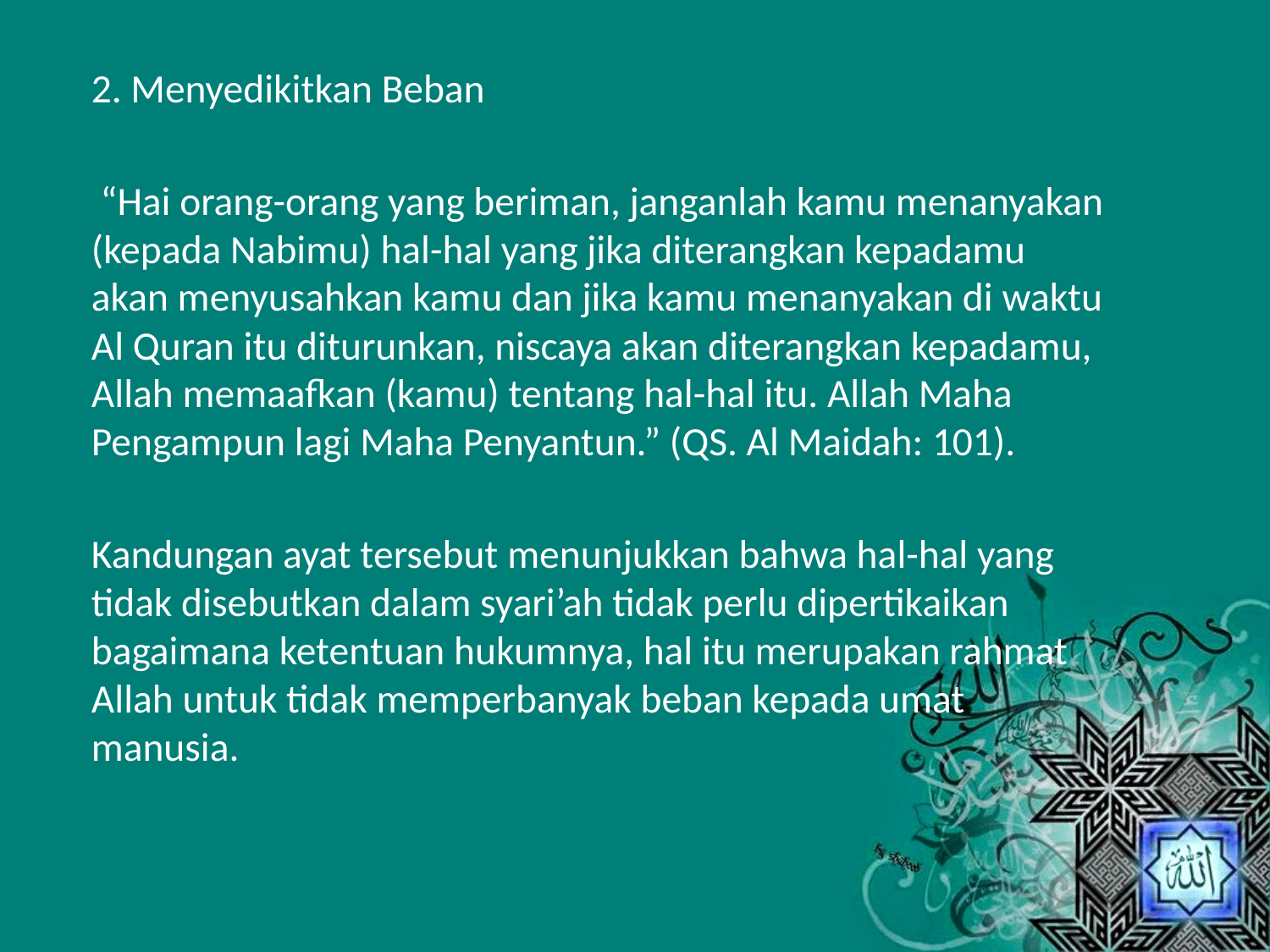

2. Menyedikitkan Beban

 “Hai orang-orang yang beriman, janganlah kamu menanyakan (kepada Nabimu) hal-hal yang jika diterangkan kepadamu akan menyusahkan kamu dan jika kamu menanyakan di waktu Al Quran itu diturunkan, niscaya akan diterangkan kepadamu, Allah memaafkan (kamu) tentang hal-hal itu. Allah Maha Pengampun lagi Maha Penyantun.” (QS. Al Maidah: 101).

Kandungan ayat tersebut menunjukkan bahwa hal-hal yang tidak disebutkan dalam syari’ah tidak perlu dipertikaikan bagaimana ketentuan hukumnya, hal itu merupakan rahmat Allah untuk tidak memperbanyak beban kepada umat manusia.